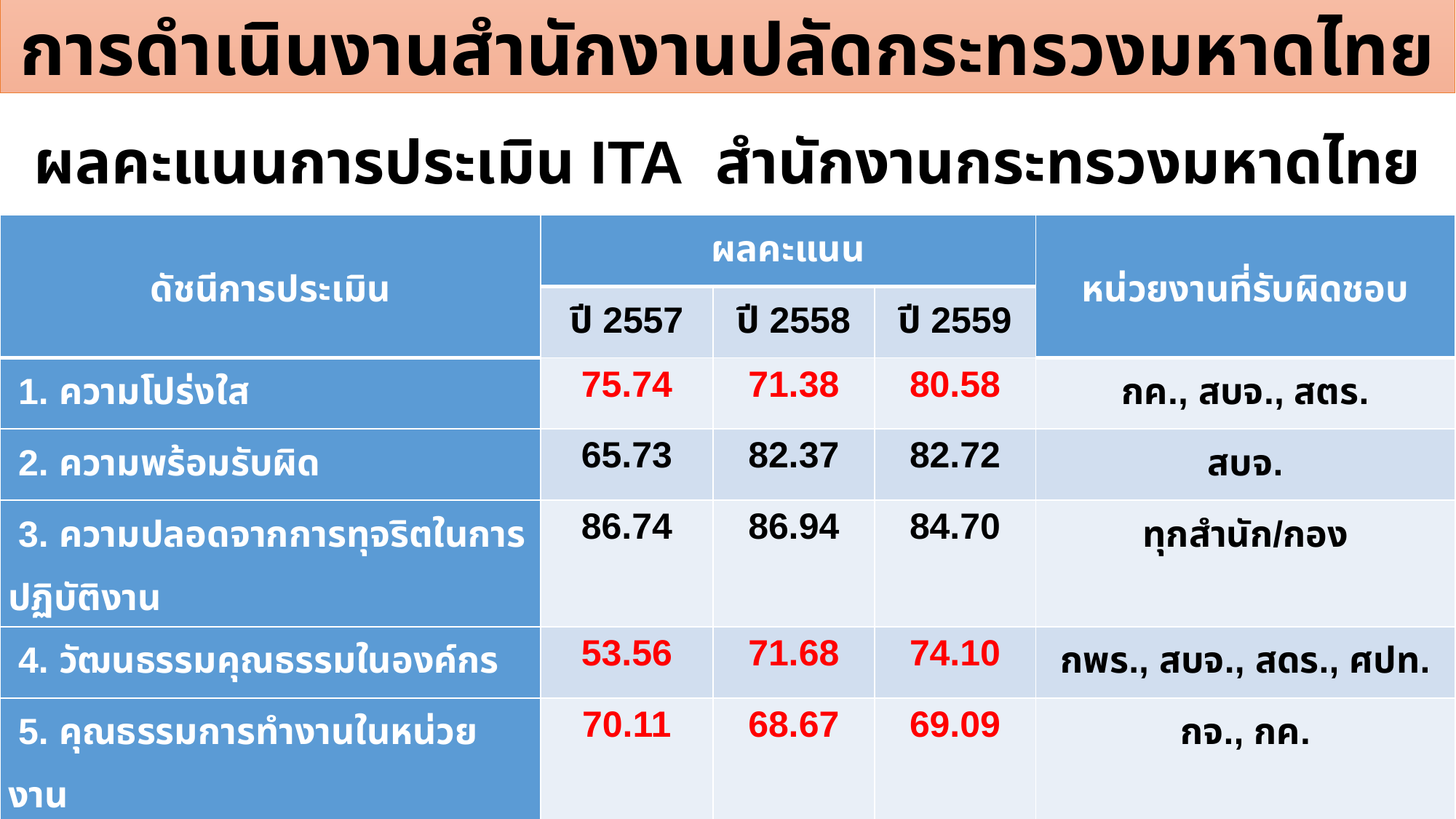

การดำเนินงานสำนักงานปลัดกระทรวงมหาดไทย
# ผลคะแนนการประเมิน ITA  สำนักงานกระทรวงมหาดไทย
| ดัชนีการประเมิน | ผลคะแนน |  |  | หน่วยงานที่รับผิดชอบ |
| --- | --- | --- | --- | --- |
|  | ปี 2557 | ปี 2558 | ปี 2559 |  |
| 1. ความโปร่งใส | 75.74 | 71.38 | 80.58 | กค., สบจ., สตร. |
| 2. ความพร้อมรับผิด | 65.73 | 82.37 | 82.72 | สบจ. |
| 3. ความปลอดจากการทุจริตในการปฏิบัติงาน | 86.74 | 86.94 | 84.70 | ทุกสำนัก/กอง |
| 4. วัฒนธรรมคุณธรรมในองค์กร | 53.56 | 71.68 | 74.10 | กพร., สบจ., สดร., ศปท. |
| 5. คุณธรรมการทำงานในหน่วยงาน | 70.11 | 68.67 | 69.09 | กจ., กค. |
| คะแนนรวม | 73.27 | 76.34 | 78.77 |  |